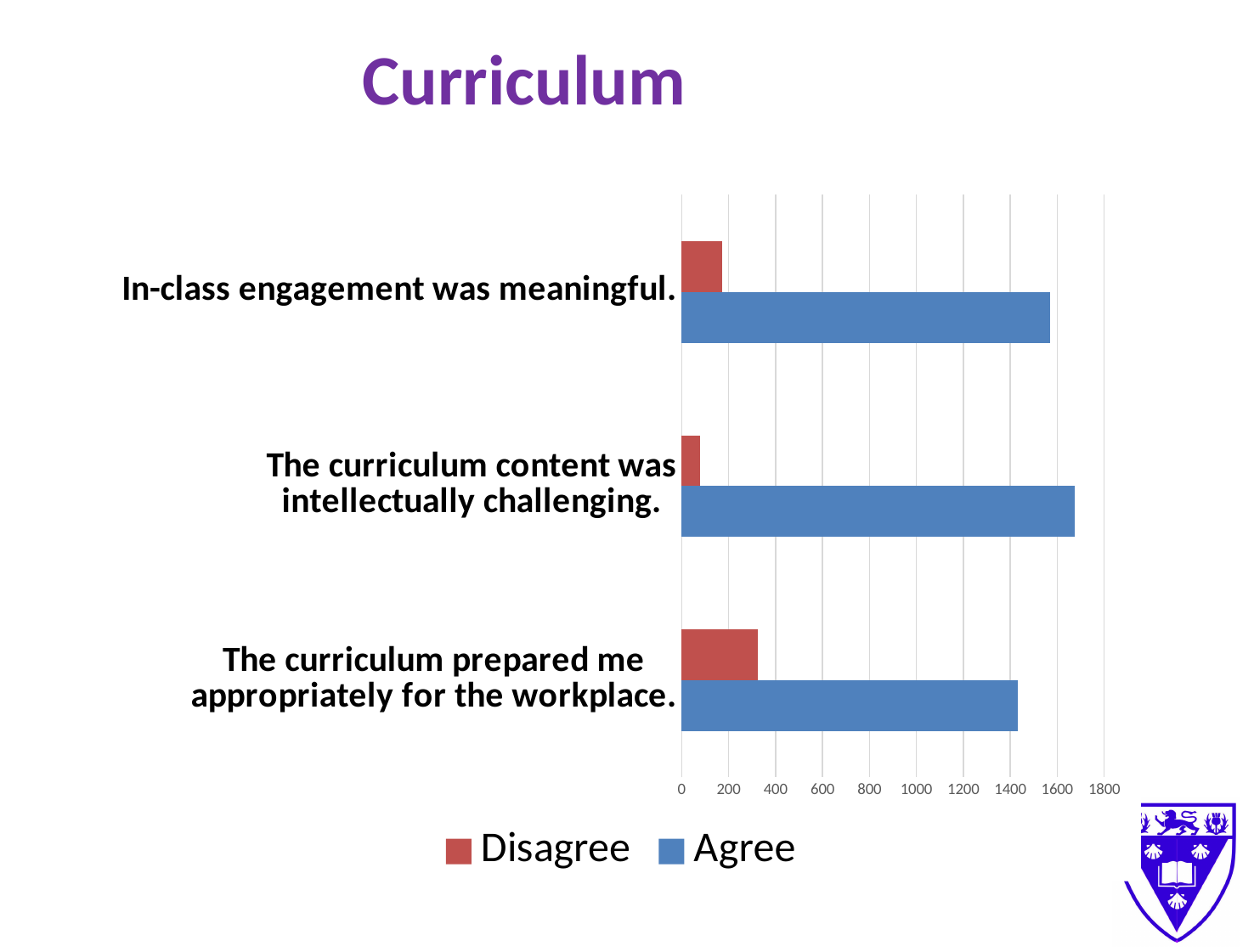

Curriculum

### Chart

| Category | Agree | Disagree |
|---|---|---|
| The curriculum prepared me appropriately for the workplace. | 1433.0 | 324.0 |
| The curriculum content was intellectually challenging. | 1675.0 | 77.0 |
| In-class engagement was meaningful. | 1568.0 | 171.0 |